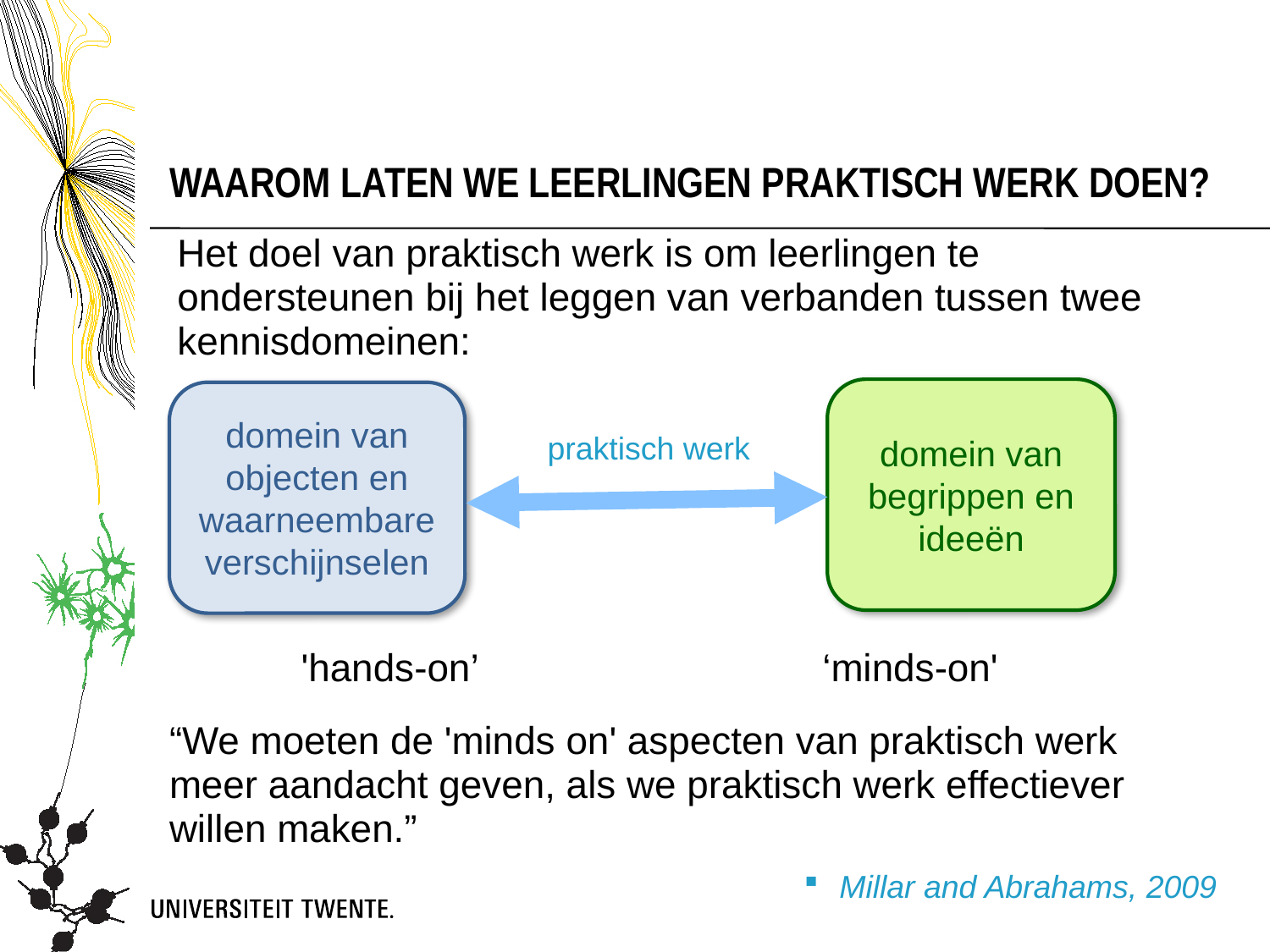

Waarom laten we leerlingen praktisch werk doen?
Het doel van praktisch werk is om leerlingen te ondersteunen bij het leggen van verbanden tussen twee kennisdomeinen:

domein van begrippen en ideeën
domein van objecten en waarneembare verschijnselen
praktisch werk
'hands-on’                                ‘minds-on'
“We moeten de 'minds on' aspecten van praktisch werk meer aandacht geven, als we praktisch werk effectiever willen maken.”
Millar and Abrahams, 2009